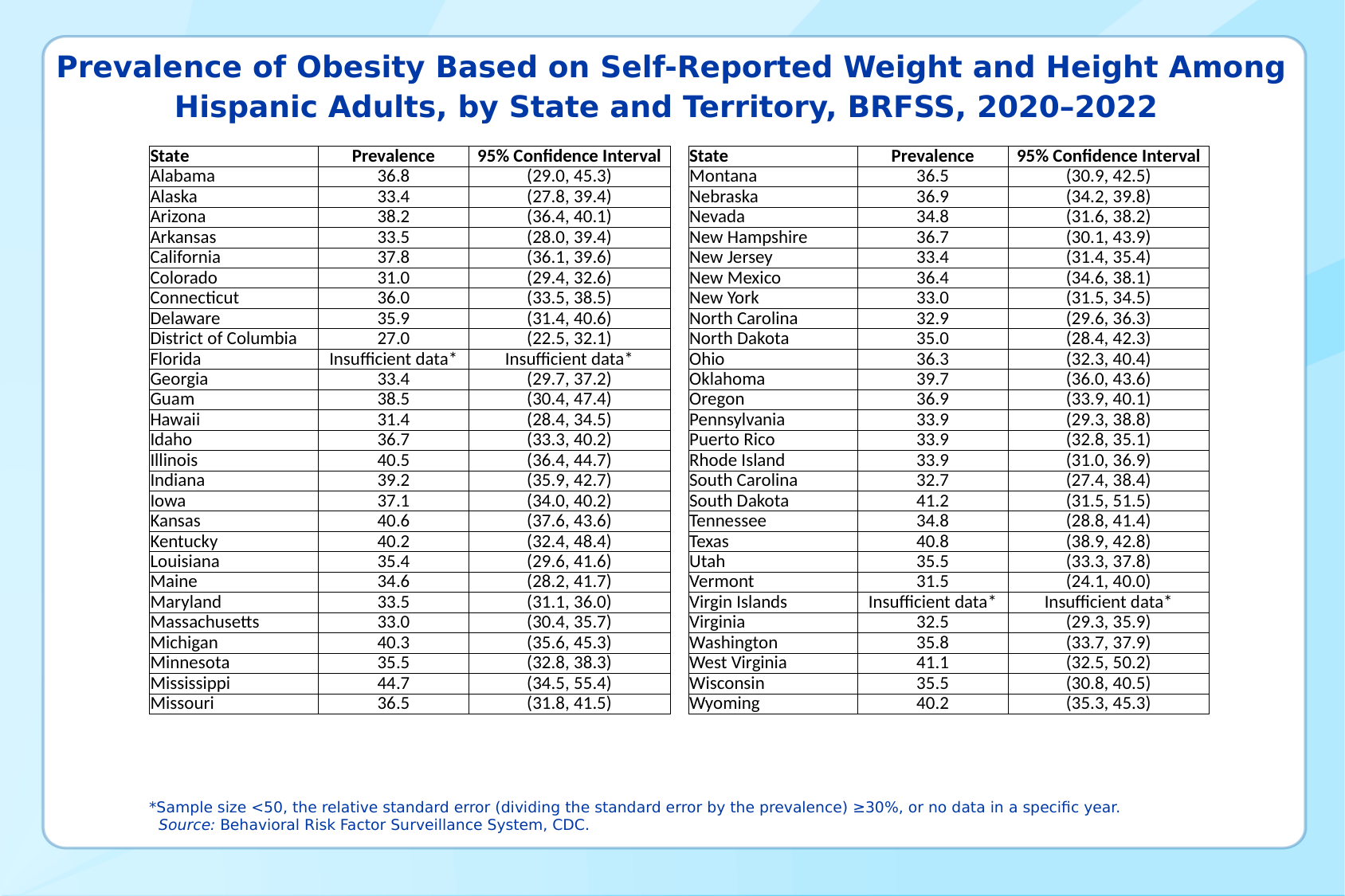

Prevalence of Obesity Based on Self-Reported Weight and Height Among Hispanic Adults, by State and Territory, BRFSS, 2020–2022
| State | Prevalence | 95% Confidence Interval |
| --- | --- | --- |
| Alabama | 36.8 | (29.0, 45.3) |
| Alaska | 33.4 | (27.8, 39.4) |
| Arizona | 38.2 | (36.4, 40.1) |
| Arkansas | 33.5 | (28.0, 39.4) |
| California | 37.8 | (36.1, 39.6) |
| Colorado | 31.0 | (29.4, 32.6) |
| Connecticut | 36.0 | (33.5, 38.5) |
| Delaware | 35.9 | (31.4, 40.6) |
| District of Columbia | 27.0 | (22.5, 32.1) |
| Florida | Insufficient data\* | Insufficient data\* |
| Georgia | 33.4 | (29.7, 37.2) |
| Guam | 38.5 | (30.4, 47.4) |
| Hawaii | 31.4 | (28.4, 34.5) |
| Idaho | 36.7 | (33.3, 40.2) |
| Illinois | 40.5 | (36.4, 44.7) |
| Indiana | 39.2 | (35.9, 42.7) |
| Iowa | 37.1 | (34.0, 40.2) |
| Kansas | 40.6 | (37.6, 43.6) |
| Kentucky | 40.2 | (32.4, 48.4) |
| Louisiana | 35.4 | (29.6, 41.6) |
| Maine | 34.6 | (28.2, 41.7) |
| Maryland | 33.5 | (31.1, 36.0) |
| Massachusetts | 33.0 | (30.4, 35.7) |
| Michigan | 40.3 | (35.6, 45.3) |
| Minnesota | 35.5 | (32.8, 38.3) |
| Mississippi | 44.7 | (34.5, 55.4) |
| Missouri | 36.5 | (31.8, 41.5) |
| State | Prevalence | 95% Confidence Interval |
| --- | --- | --- |
| Montana | 36.5 | (30.9, 42.5) |
| Nebraska | 36.9 | (34.2, 39.8) |
| Nevada | 34.8 | (31.6, 38.2) |
| New Hampshire | 36.7 | (30.1, 43.9) |
| New Jersey | 33.4 | (31.4, 35.4) |
| New Mexico | 36.4 | (34.6, 38.1) |
| New York | 33.0 | (31.5, 34.5) |
| North Carolina | 32.9 | (29.6, 36.3) |
| North Dakota | 35.0 | (28.4, 42.3) |
| Ohio | 36.3 | (32.3, 40.4) |
| Oklahoma | 39.7 | (36.0, 43.6) |
| Oregon | 36.9 | (33.9, 40.1) |
| Pennsylvania | 33.9 | (29.3, 38.8) |
| Puerto Rico | 33.9 | (32.8, 35.1) |
| Rhode Island | 33.9 | (31.0, 36.9) |
| South Carolina | 32.7 | (27.4, 38.4) |
| South Dakota | 41.2 | (31.5, 51.5) |
| Tennessee | 34.8 | (28.8, 41.4) |
| Texas | 40.8 | (38.9, 42.8) |
| Utah | 35.5 | (33.3, 37.8) |
| Vermont | 31.5 | (24.1, 40.0) |
| Virgin Islands | Insufficient data\* | Insufficient data\* |
| Virginia | 32.5 | (29.3, 35.9) |
| Washington | 35.8 | (33.7, 37.9) |
| West Virginia | 41.1 | (32.5, 50.2) |
| Wisconsin | 35.5 | (30.8, 40.5) |
| Wyoming | 40.2 | (35.3, 45.3) |
*Sample size <50, the relative standard error (dividing the standard error by the prevalence) ≥30%, or no data in a specific year.
  Source: Behavioral Risk Factor Surveillance System, CDC.